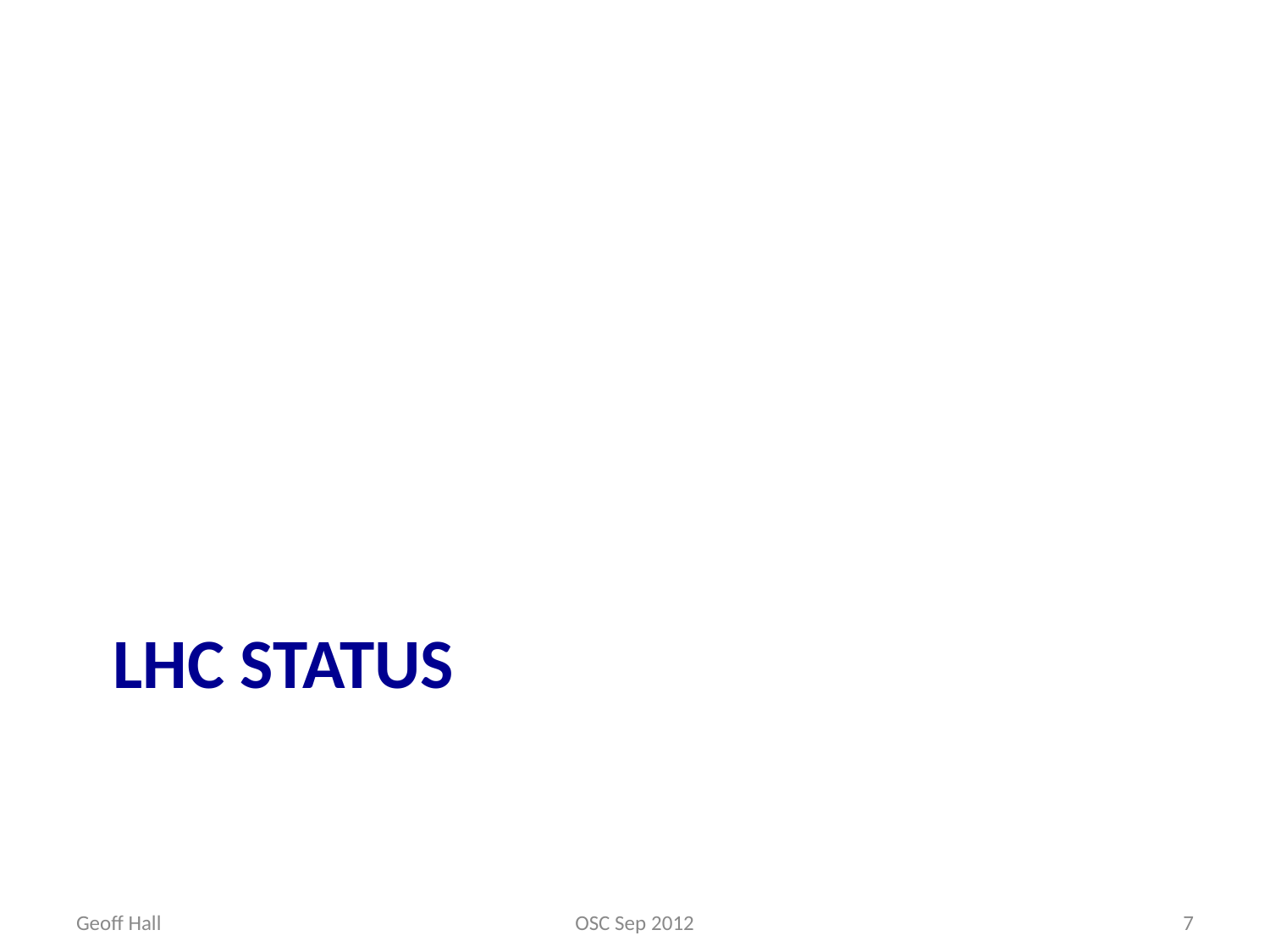

# lhc status
Geoff Hall
OSC Sep 2012
7